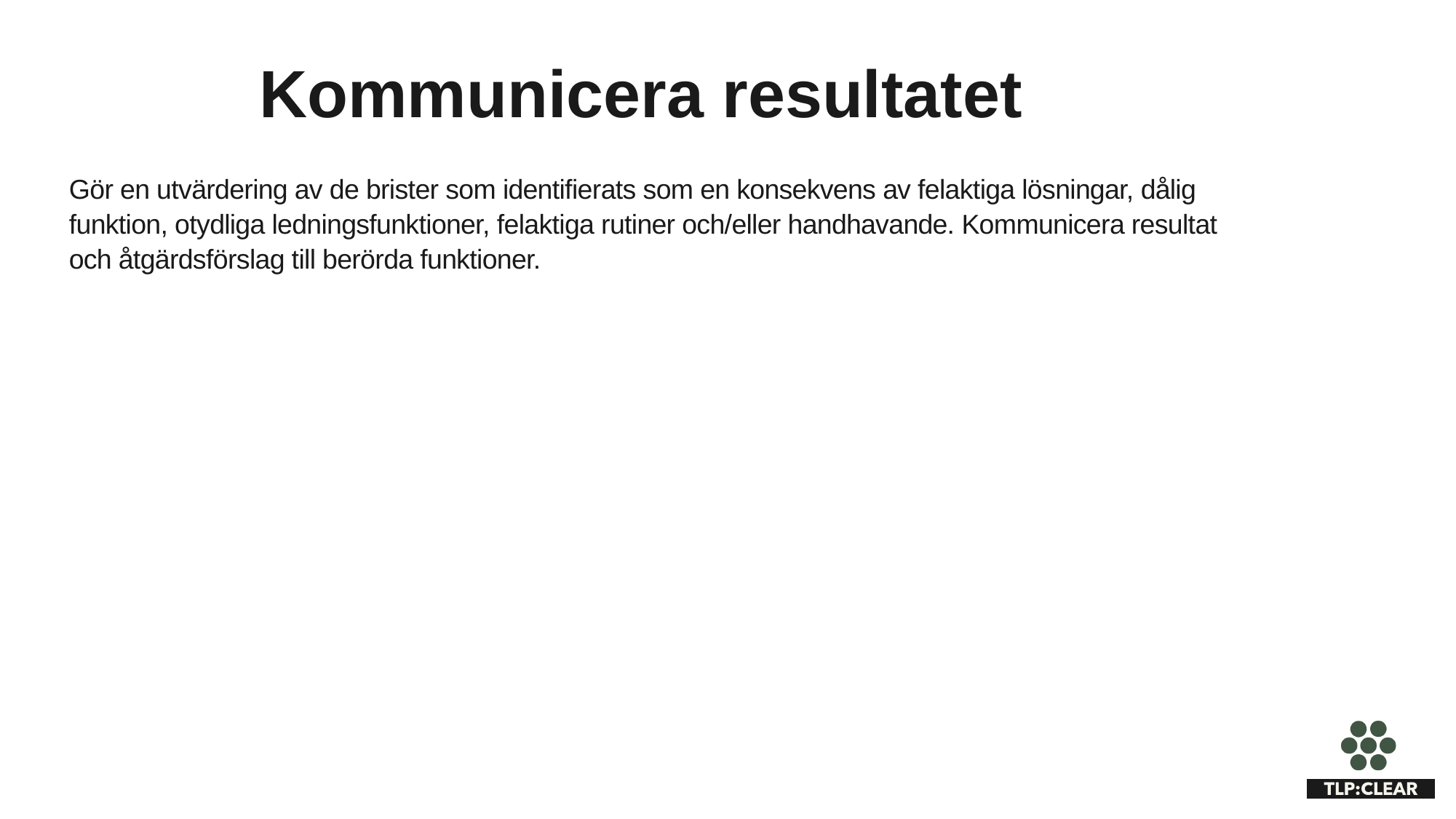

Kommunicera resultatet
Gör en utvärdering av de brister som identifierats som en konsekvens av felaktiga lösningar, dålig funktion, otydliga ledningsfunktioner, felaktiga rutiner och/eller handhavande. Kommunicera resultat och åtgärdsförslag till berörda funktioner.